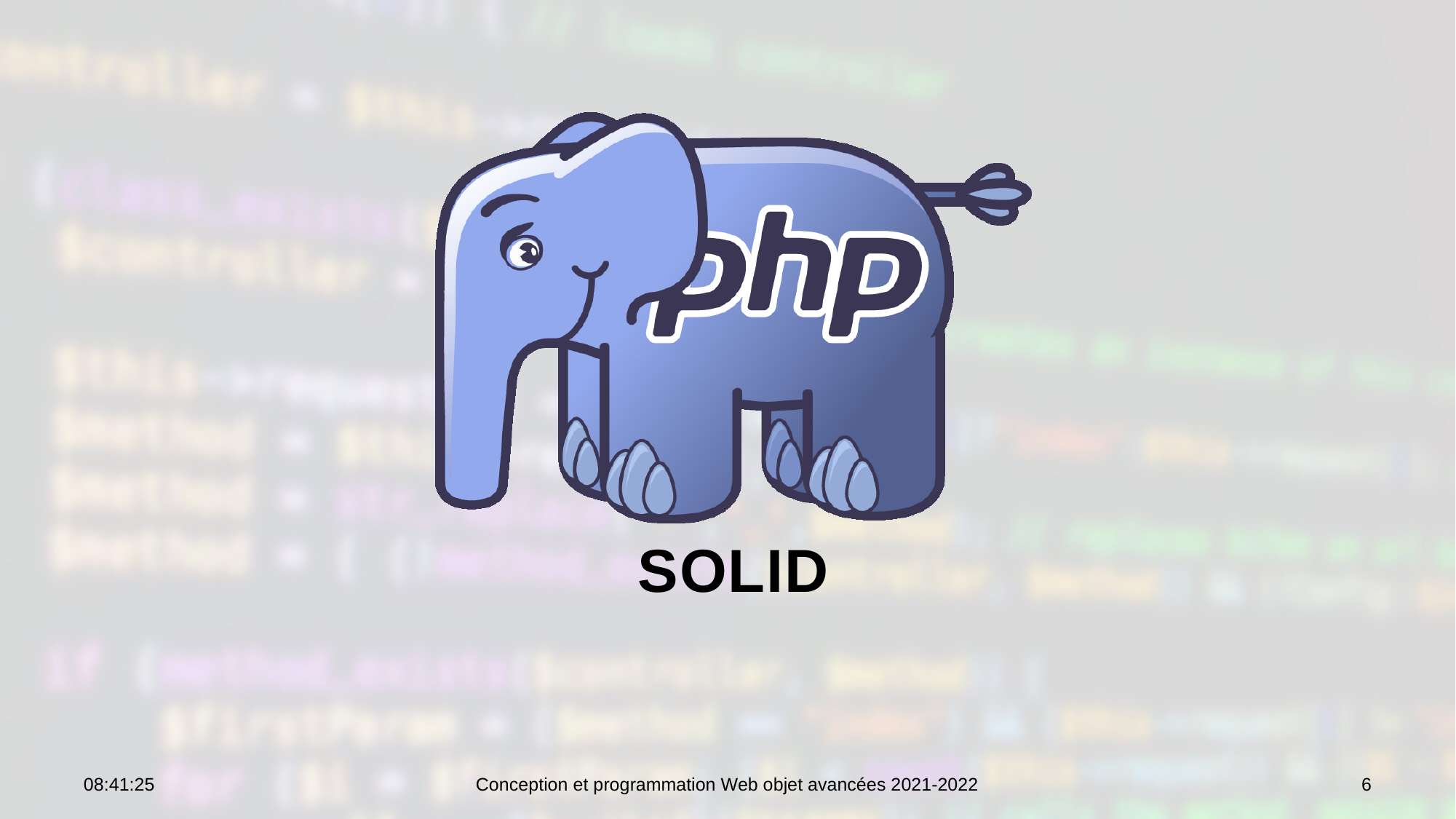

# SOLID
08:41:25
Conception et programmation Web objet avancées 2021-2022
6